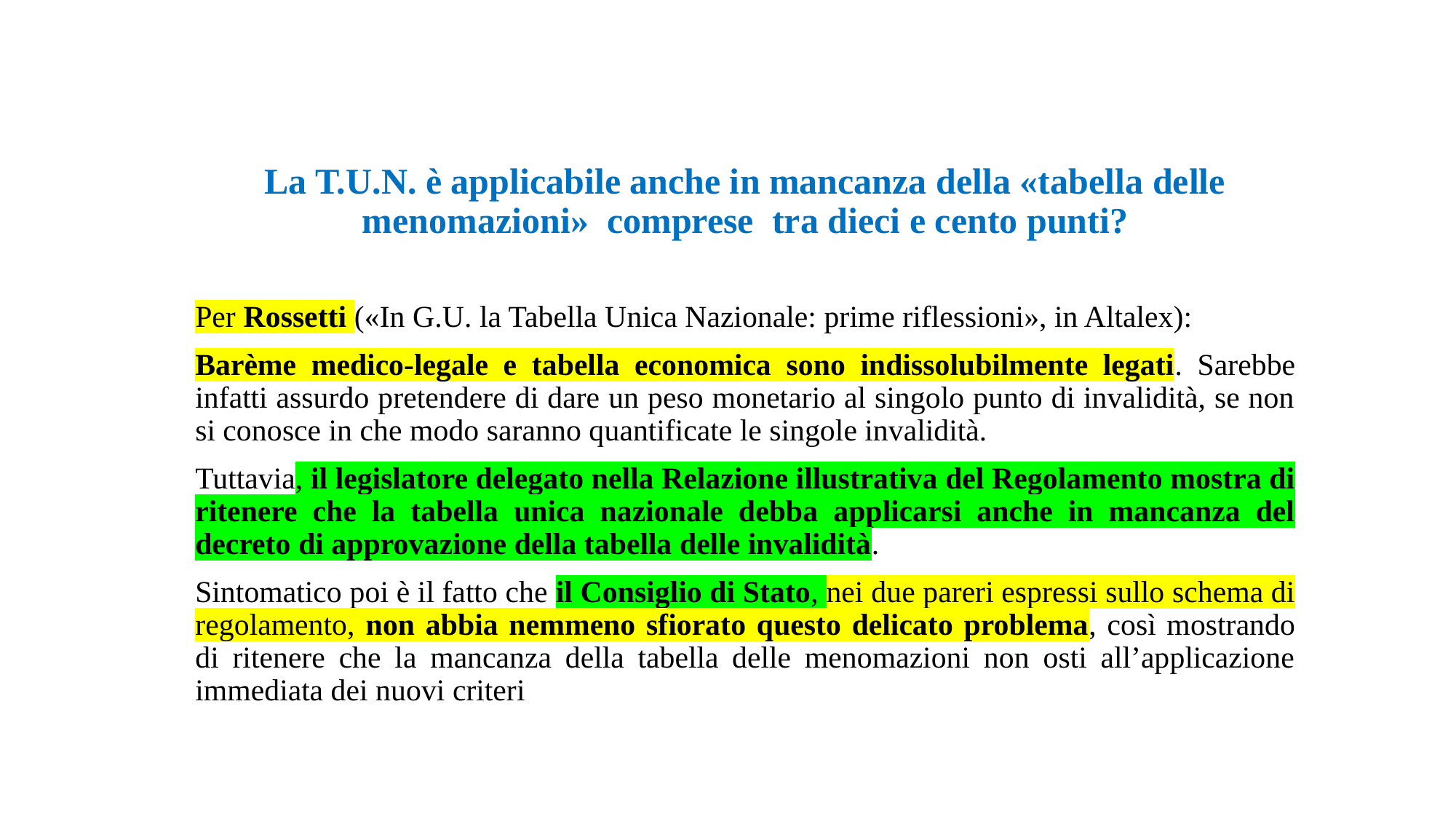

La T.U.N. è applicabile anche in mancanza della «tabella delle menomazioni»  comprese  tra dieci e cento punti?

Per Rossetti («In G.U. la Tabella Unica Nazionale: prime riflessioni», in Altalex):
Barème medico-legale e tabella economica sono indissolubilmente legati. Sarebbe infatti assurdo pretendere di dare un peso monetario al singolo punto di invalidità, se non si conosce in che modo saranno quantificate le singole invalidità.
Tuttavia, il legislatore delegato nella Relazione illustrativa del Regolamento mostra di ritenere che la tabella unica nazionale debba applicarsi anche in mancanza del decreto di approvazione della tabella delle invalidità.
Sintomatico poi è il fatto che il Consiglio di Stato, nei due pareri espressi sullo schema di regolamento, non abbia nemmeno sfiorato questo delicato problema, così mostrando di ritenere che la mancanza della tabella delle menomazioni non osti all’applicazione immediata dei nuovi criteri

#